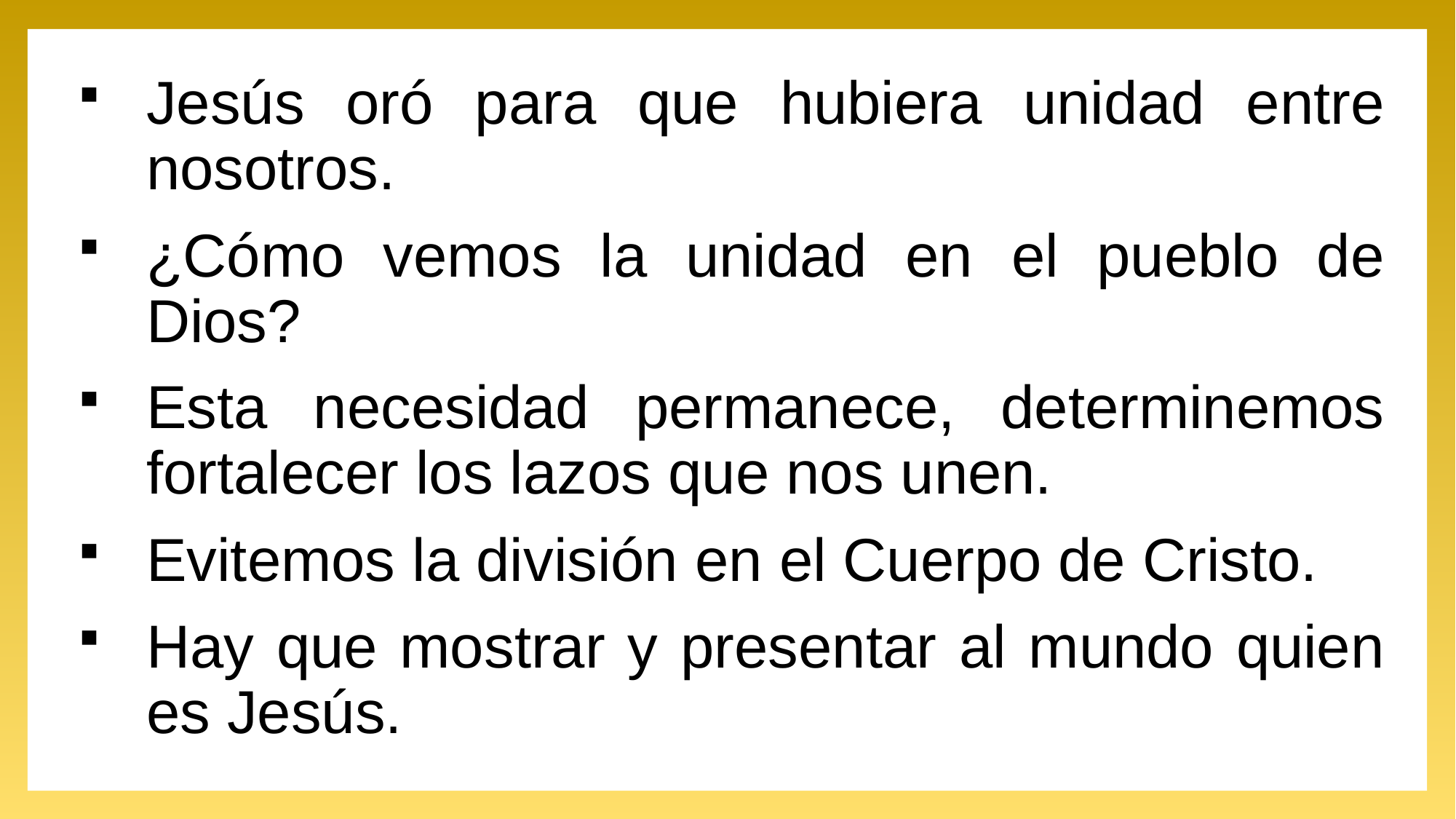

Jesús oró para que hubiera unidad entre nosotros.
¿Cómo vemos la unidad en el pueblo de Dios?
Esta necesidad permanece, determinemos fortalecer los lazos que nos unen.
Evitemos la división en el Cuerpo de Cristo.
Hay que mostrar y presentar al mundo quien es Jesús.